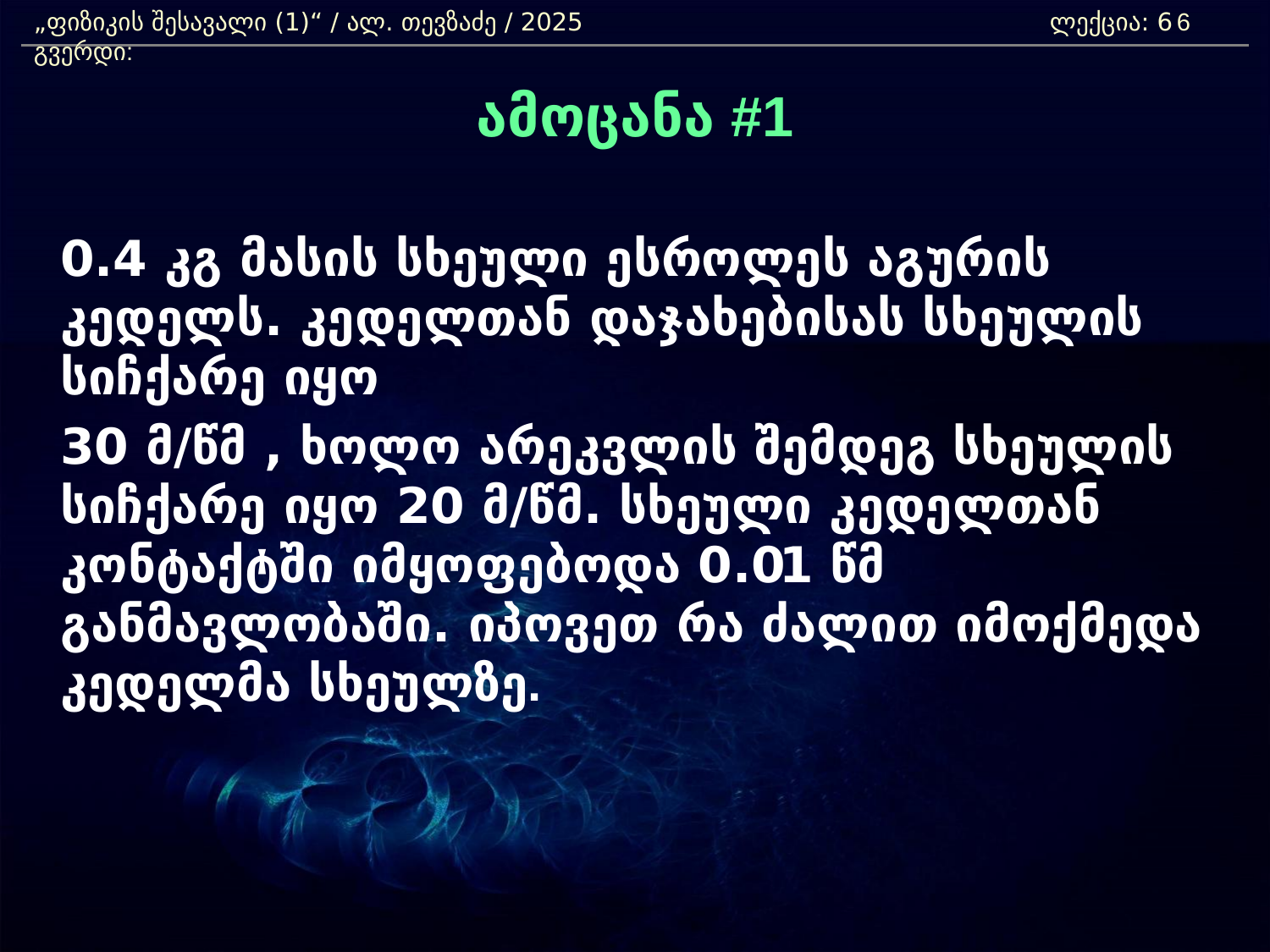

„ფიზიკის შესავალი (1)“ / ალ. თევზაძე / 2025 				ლექცია: 6	    გვერდი:
6
ამოცანა #1

	0.4 კგ მასის სხეული ესროლეს აგურის კედელს. კედელთან დაჯახებისას სხეულის სიჩქარე იყო
	30 მ/წმ , ხოლო არეკვლის შემდეგ სხეულის სიჩქარე იყო 20 მ/წმ. სხეული კედელთან კონტაქტში იმყოფებოდა 0.01 წმ განმავლობაში. იპოვეთ რა ძალით იმოქმედა კედელმა სხეულზე.